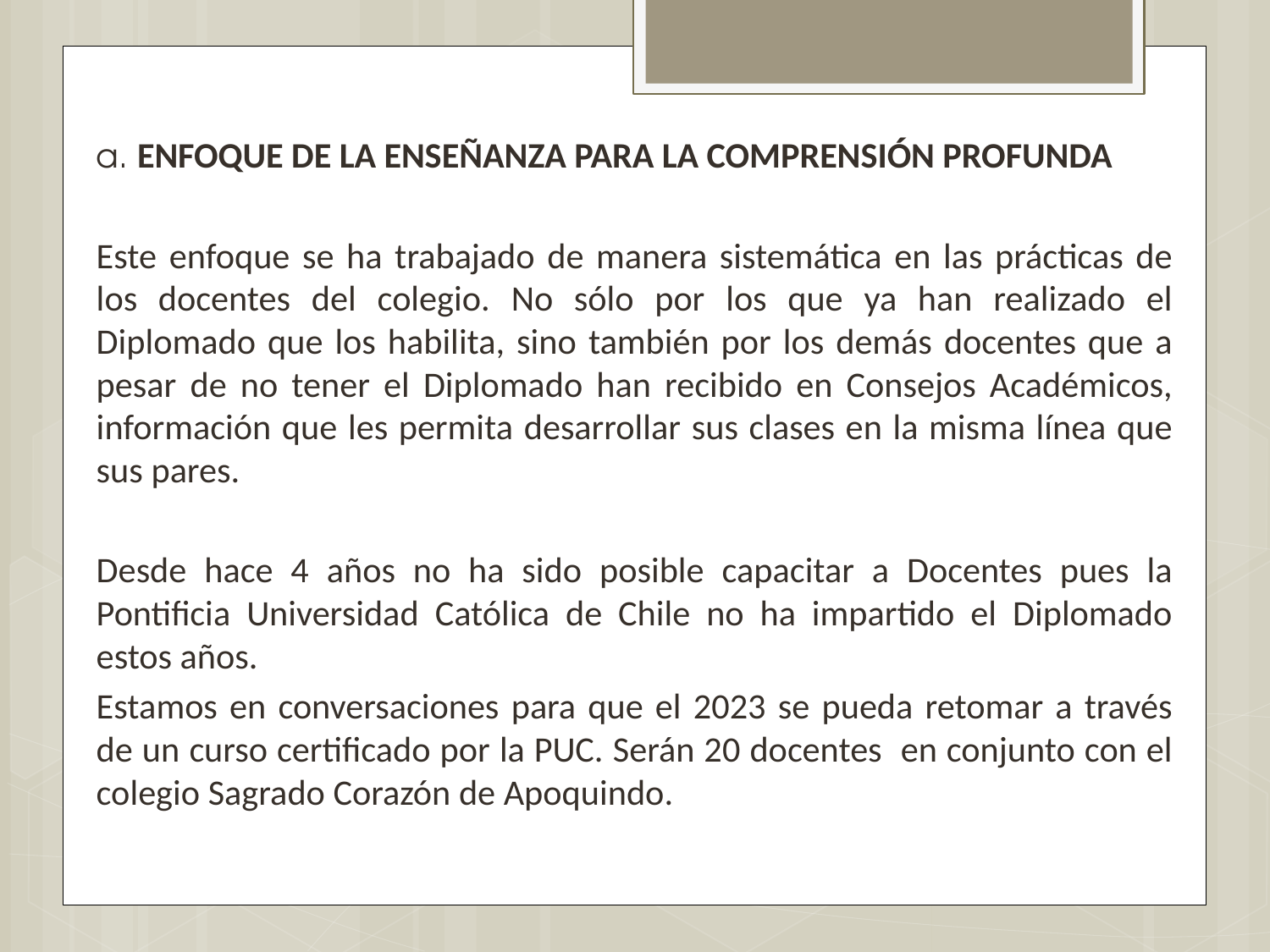

a. ENFOQUE DE LA ENSEÑANZA PARA LA COMPRENSIÓN PROFUNDA

Este enfoque se ha trabajado de manera sistemática en las prácticas de los docentes del colegio. No sólo por los que ya han realizado el Diplomado que los habilita, sino también por los demás docentes que a pesar de no tener el Diplomado han recibido en Consejos Académicos, información que les permita desarrollar sus clases en la misma línea que sus pares.

Desde hace 4 años no ha sido posible capacitar a Docentes pues la Pontificia Universidad Católica de Chile no ha impartido el Diplomado estos años.
Estamos en conversaciones para que el 2023 se pueda retomar a través de un curso certificado por la PUC. Serán 20 docentes  en conjunto con el colegio Sagrado Corazón de Apoquindo.